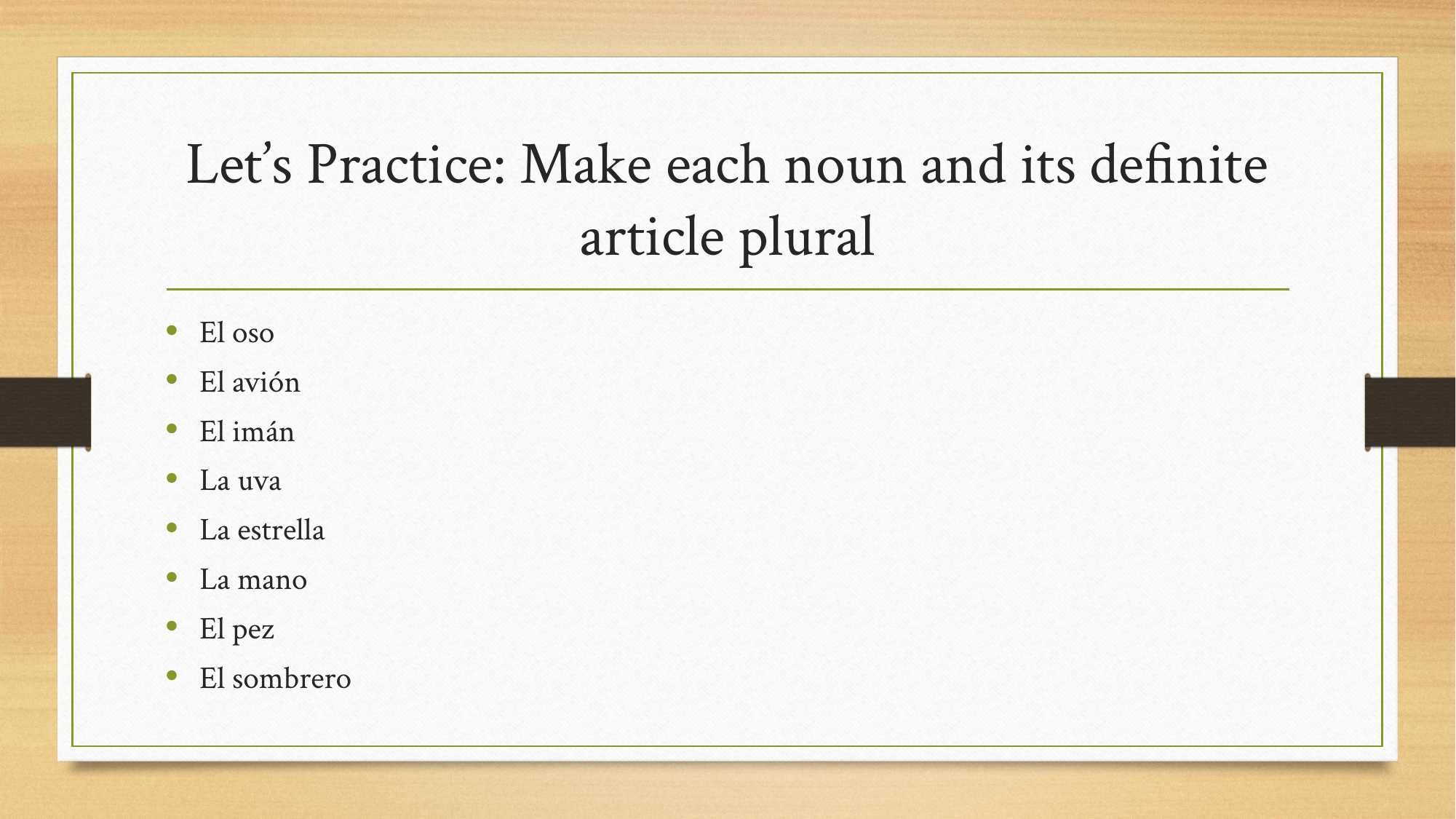

# Let’s Practice: Make each noun and its definite article plural
El oso
El avión
El imán
La uva
La estrella
La mano
El pez
El sombrero